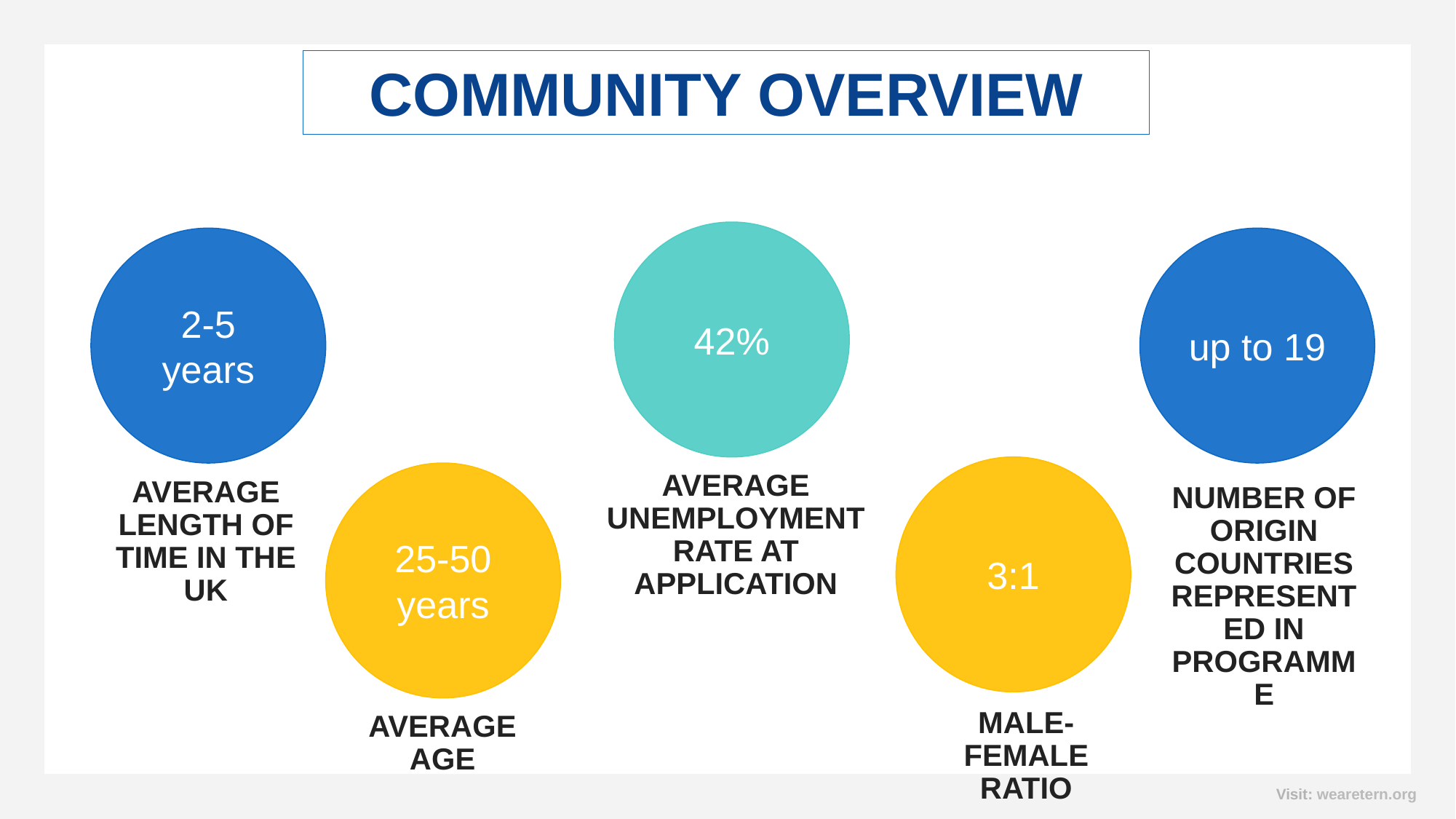

COMMUNITY OVERVIEW
42%
2-5 years
up to 19
3:1
25-50 years
AVERAGE UNEMPLOYMENT RATE AT APPLICATION
AVERAGE LENGTH OF TIME IN THE UK
NUMBER OF ORIGIN COUNTRIES REPRESENTED IN PROGRAMME
MALE-FEMALE RATIO
AVERAGE AGE